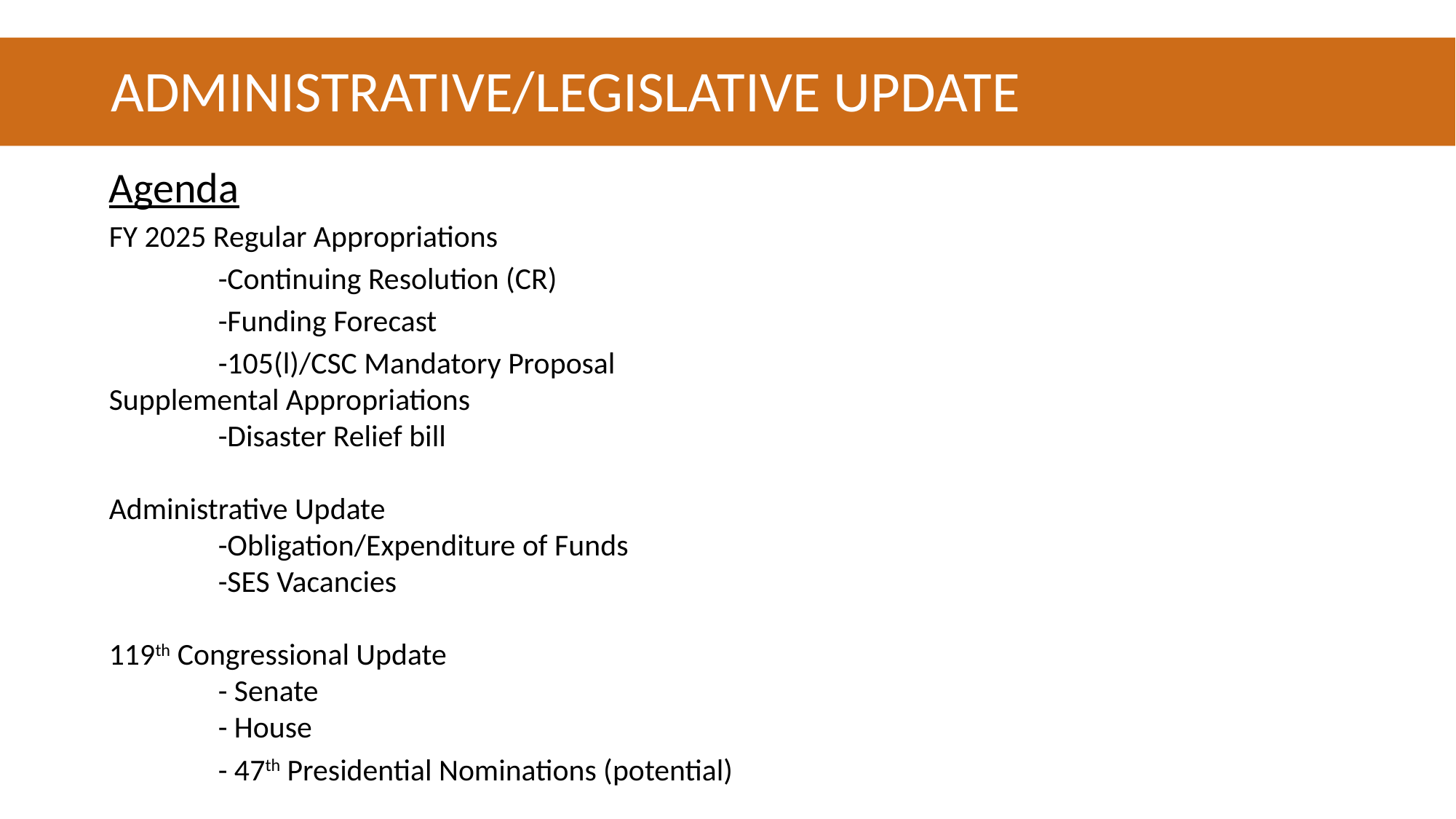

# ADMINISTRATIVE/LEGISLATIVE UPDATE
Agenda
FY 2025 Regular Appropriations
	-Continuing Resolution (CR)
	-Funding Forecast
	-105(l)/CSC Mandatory Proposal
Supplemental Appropriations
	-Disaster Relief bill

Administrative Update
	-Obligation/Expenditure of Funds
	-SES Vacancies

119th Congressional Update
	- Senate
	- House
	- 47th Presidential Nominations (potential)